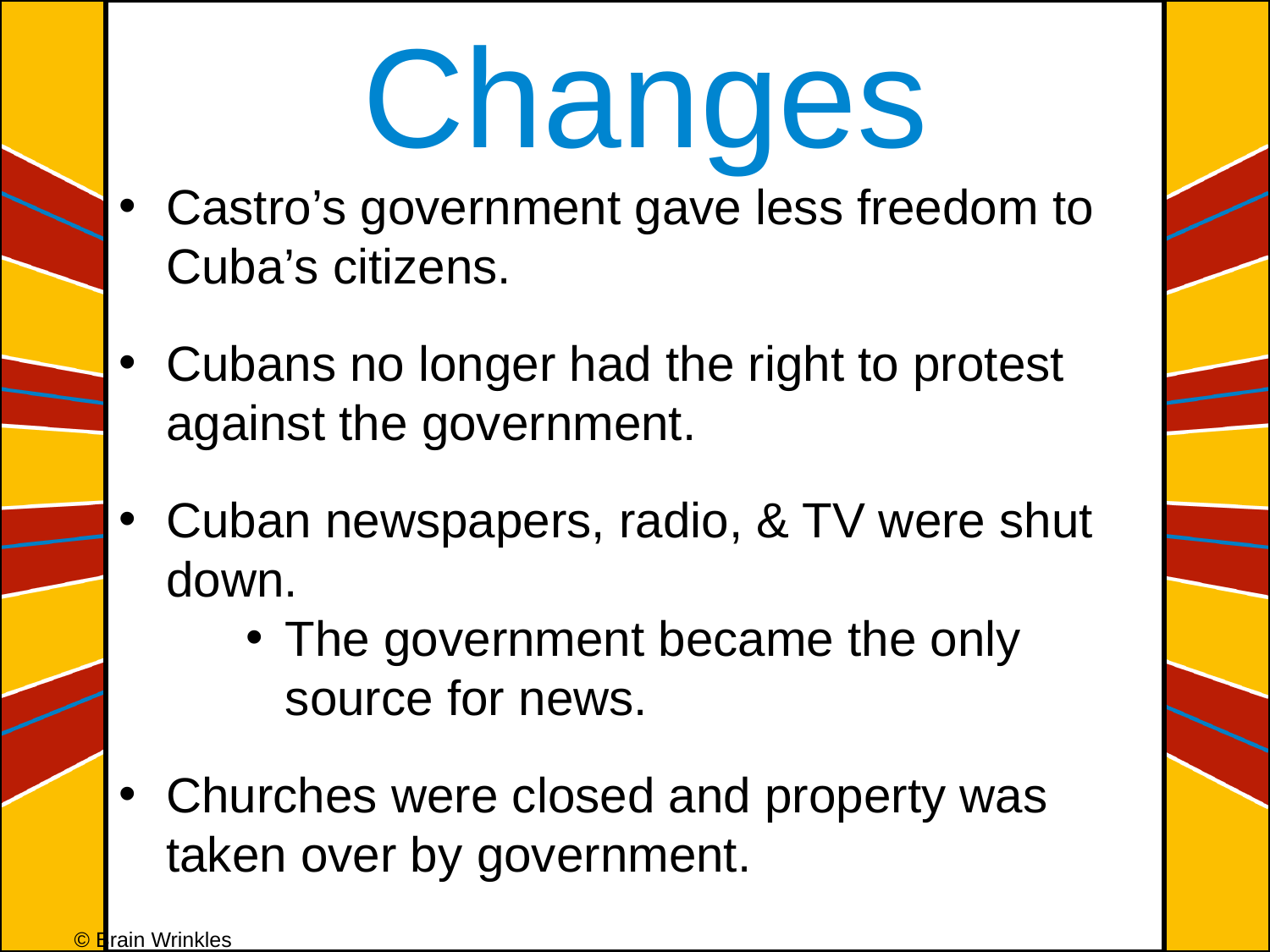

Changes
Castro’s government gave less freedom to Cuba’s citizens.

Cubans no longer had the right to protest against the government.

Cuban newspapers, radio, & TV were shut down.
The government became the only source for news.

Churches were closed and property was taken over by government.

© Brain Wrinkles